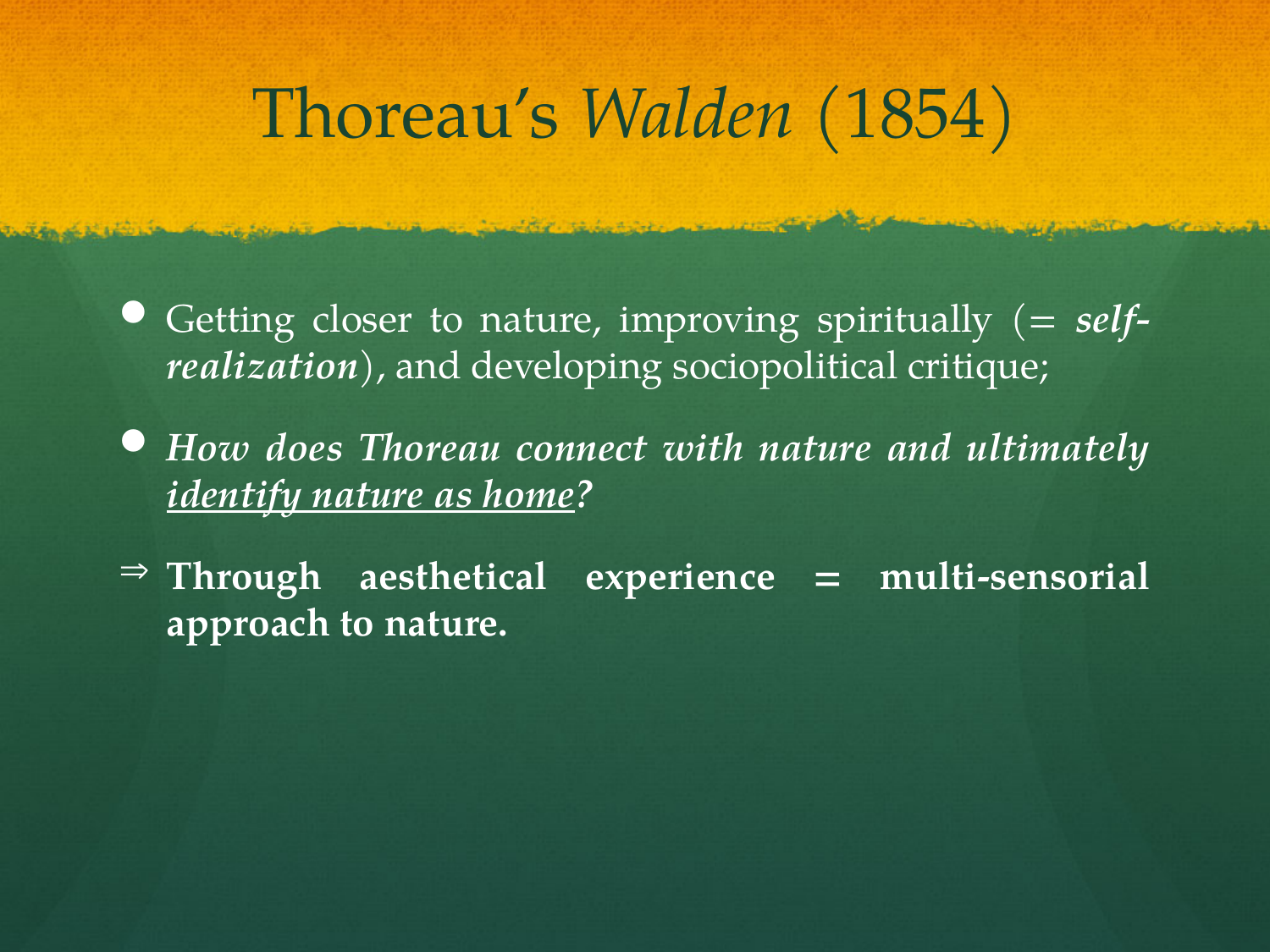

# Thoreau’s Walden (1854)
Getting closer to nature, improving spiritually (= self-realization), and developing sociopolitical critique;
How does Thoreau connect with nature and ultimately identify nature as home?
Through aesthetical experience = multi-sensorial approach to nature.